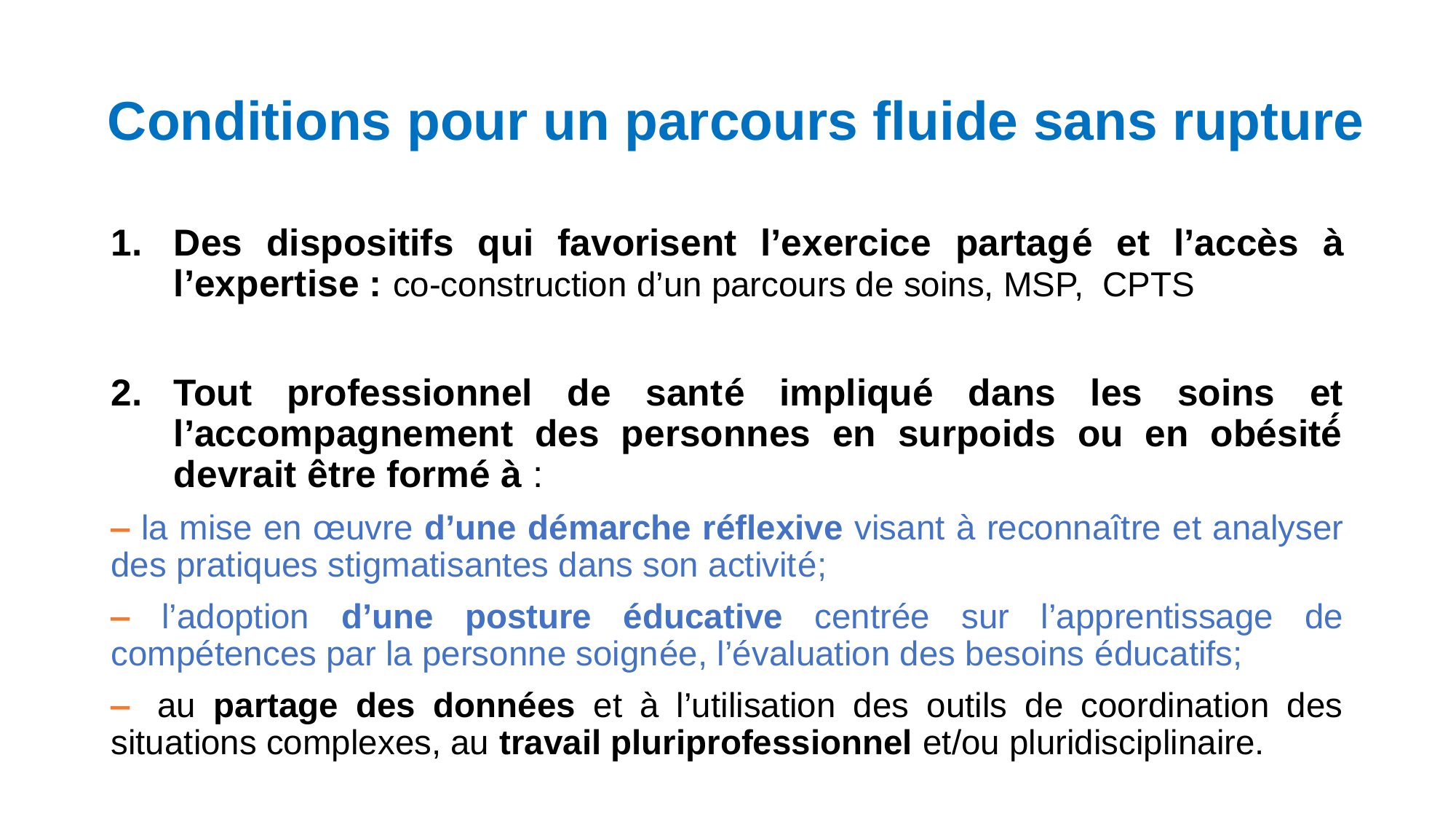

# Conditions pour un parcours fluide sans rupture
Des dispositifs qui favorisent l’exercice partagé et l’accès à l’expertise : co-construction d’un parcours de soins, MSP,  CPTS

Tout professionnel de santé impliqué dans les soins et l’accompagnement des personnes en surpoids ou en obésité́ devrait être formé à :
‒ la mise en œuvre d’une démarche réflexive visant à reconnaître et analyser des pratiques stigmatisantes dans son activité;
‒ l’adoption d’une posture éducative centrée sur l’apprentissage de compétences par la personne soignée, l’évaluation des besoins éducatifs;
‒  au partage des données et à l’utilisation des outils de coordination des situations complexes, au travail pluriprofessionnel et/ou pluridisciplinaire.